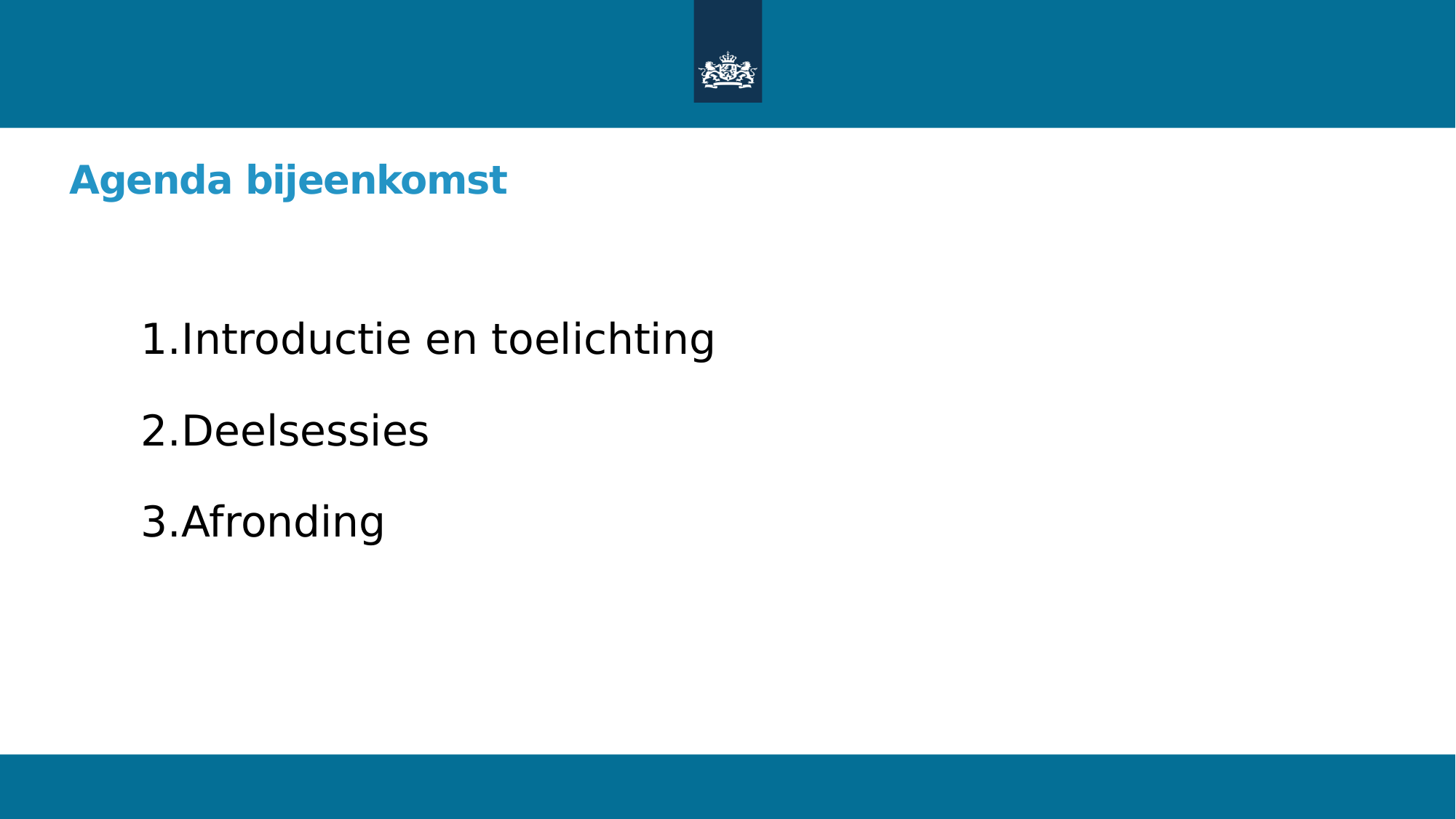

# Agenda bijeenkomst

Introductie en toelichting
Deelsessies
Afronding